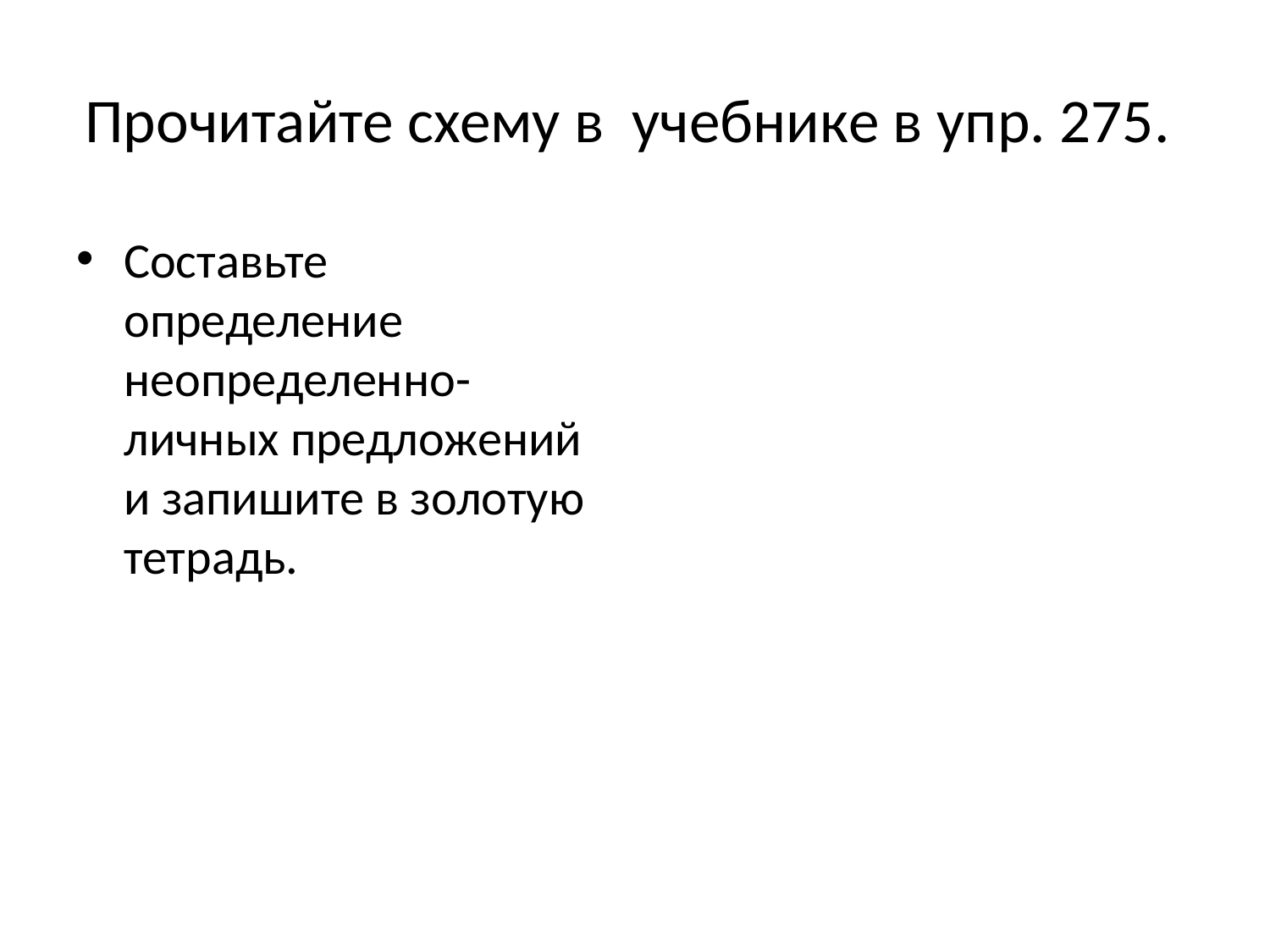

# Прочитайте схему в  учебнике в упр. 275.
Составьте определение неопределенно-личных предложений и запишите в золотую тетрадь.